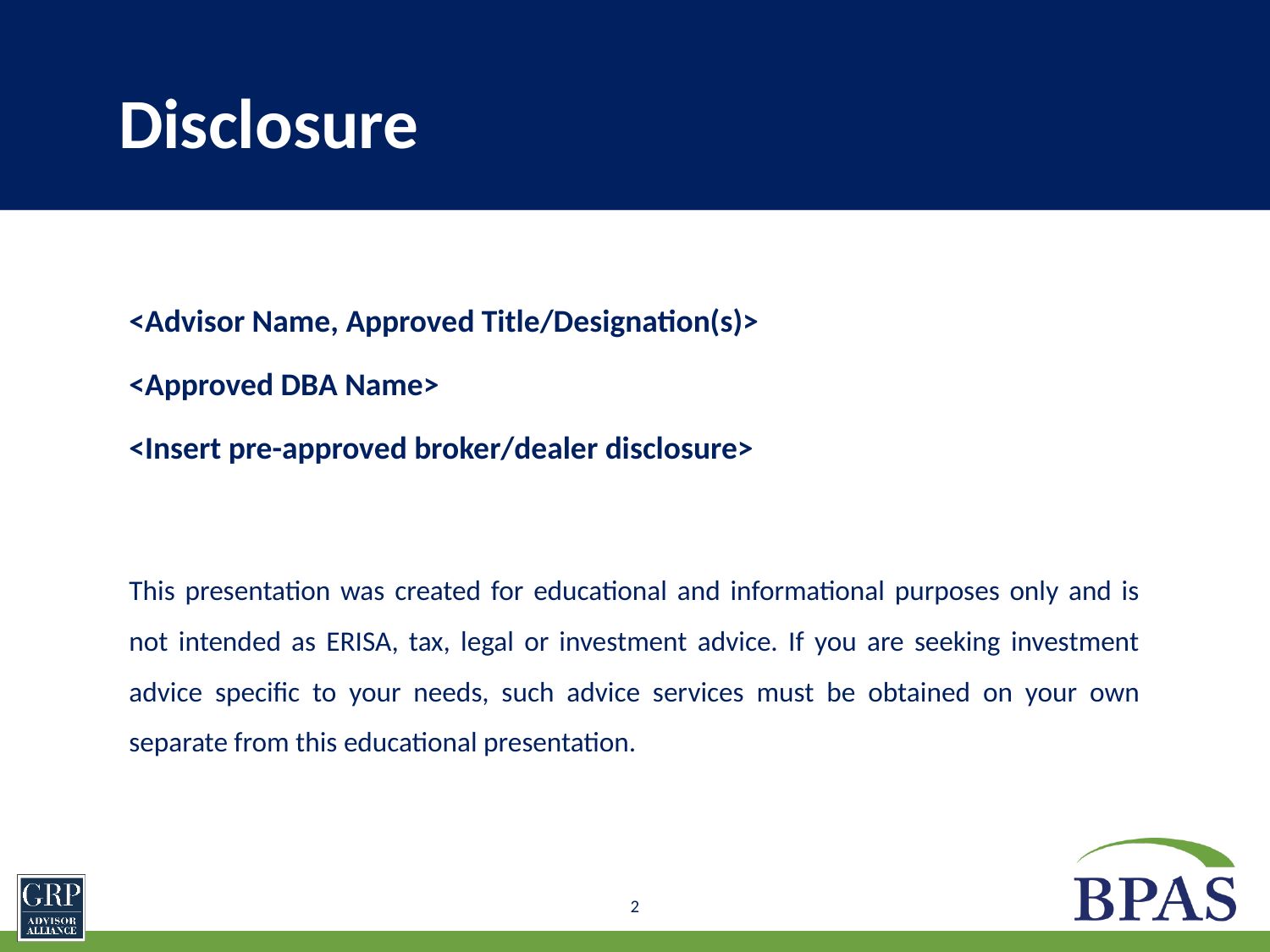

# Disclosure
<Advisor Name, Approved Title/Designation(s)>
<Approved DBA Name>
<Insert pre-approved broker/dealer disclosure>

This presentation was created for educational and informational purposes only and is not intended as ERISA, tax, legal or investment advice. If you are seeking investment advice specific to your needs, such advice services must be obtained on your own separate from this educational presentation.
2